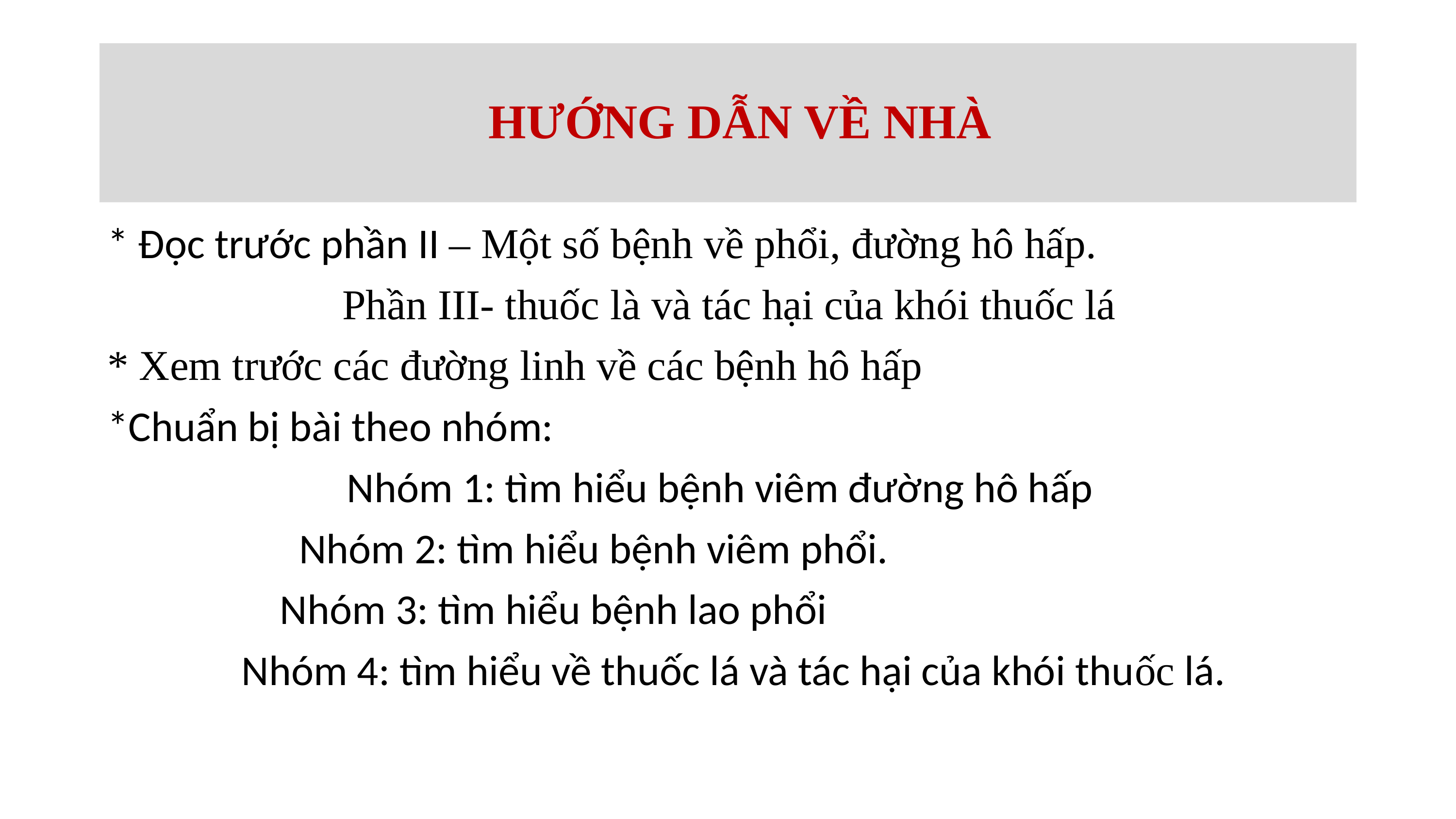

# HƯỚNG DẪN VỀ NHÀ
* Đọc trước phần II – Một số bệnh về phổi, đường hô hấp.
                      Phần III- thuốc là và tác hại của khói thuốc lá
* Xem trước các đường linh về các bệnh hô hấp
*Chuẩn bị bài theo nhóm:
                         Nhóm 1: tìm hiểu bệnh viêm đường hô hấp
                    Nhóm 2: tìm hiểu bệnh viêm phổi.
                  Nhóm 3: tìm hiểu bệnh lao phổi
              Nhóm 4: tìm hiểu về thuốc lá và tác hại của khói thuốc lá.